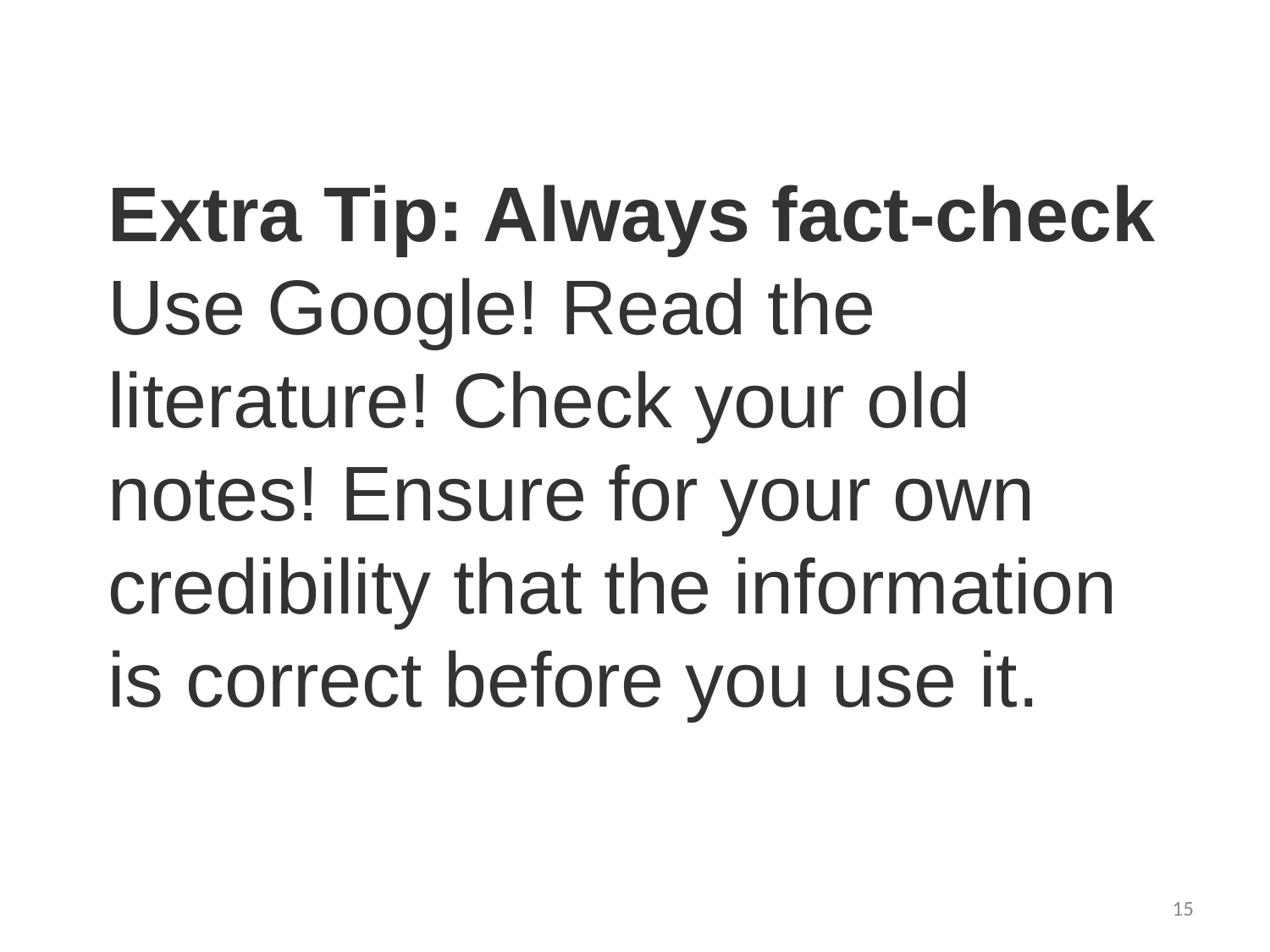

Extra Tip: Always fact-check
Use Google! Read the literature! Check your old notes! Ensure for your own credibility that the information is correct before you use it.
15